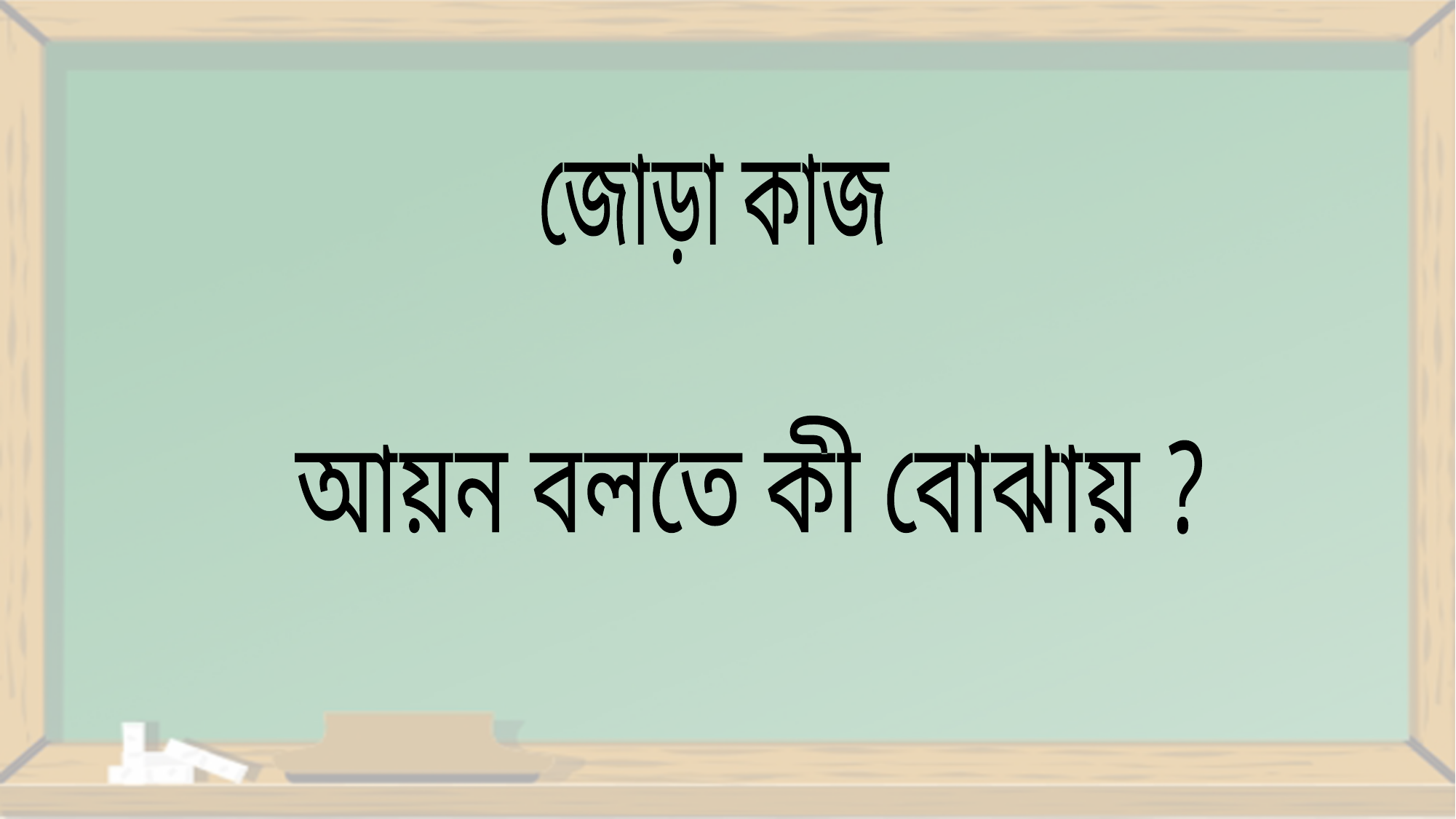

জোড়া কাজ
আয়ন বলতে কী বোঝায় ?